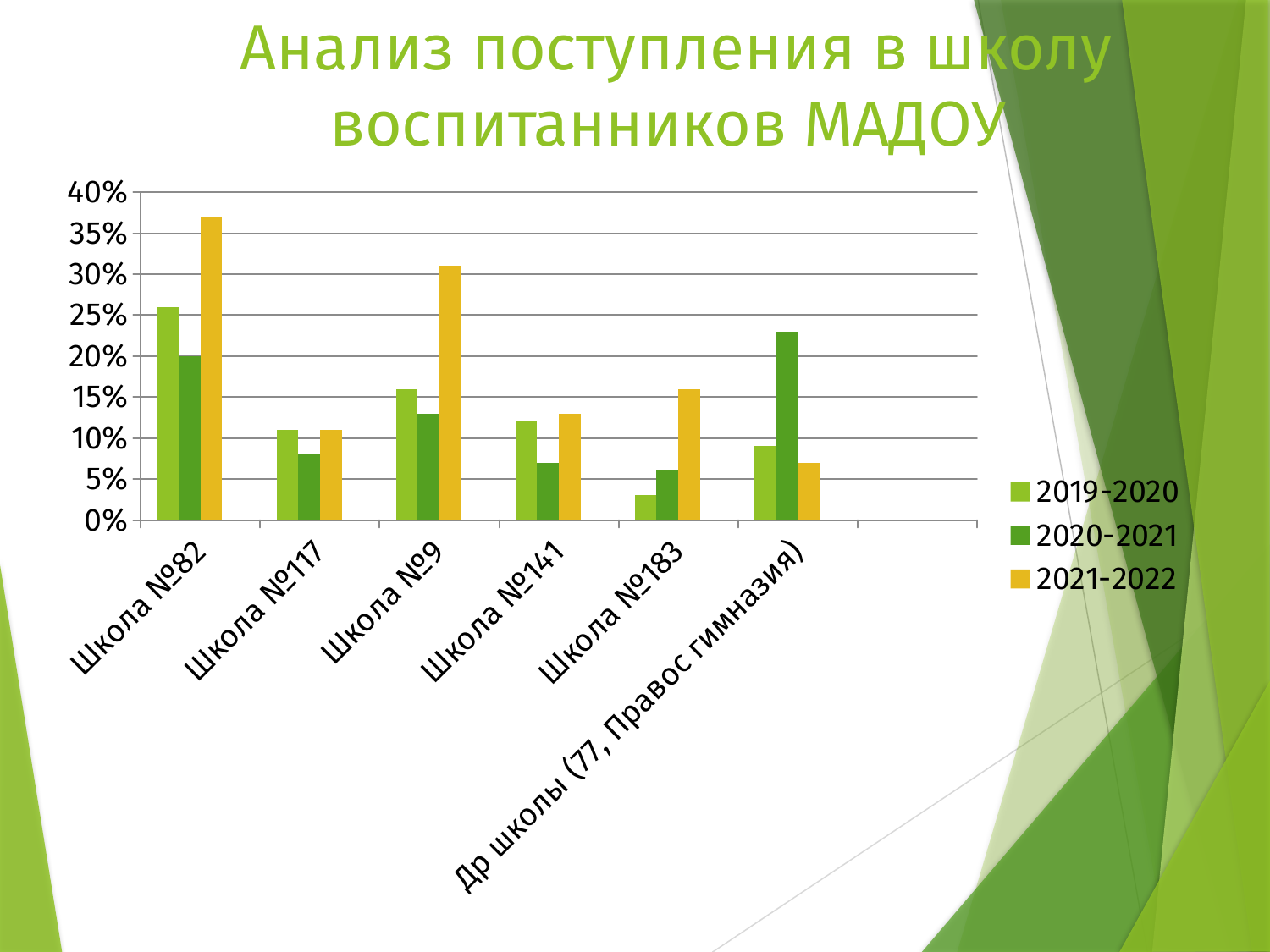

# Анализ поступления в школу воспитанников МАДОУ

### Chart

| Category | 2019-2020 | 2020-2021 | 2021-2022 | Столбец1 |
|---|---|---|---|---|
| Школа №82 | 0.26 | 0.2 | 0.37000000000000005 | None |
| Школа №117 | 0.11 | 0.08000000000000002 | 0.11 | None |
| Школа №9 | 0.16 | 0.13 | 0.31000000000000005 | None |
| Школа №141 | 0.12000000000000001 | 0.07000000000000002 | 0.13 | None |
| Школа №183 | 0.030000000000000002 | 0.060000000000000005 | 0.16 | None |
| Др школы (77, Правос гимназия) | 0.09000000000000001 | 0.23 | 0.07000000000000002 | None |